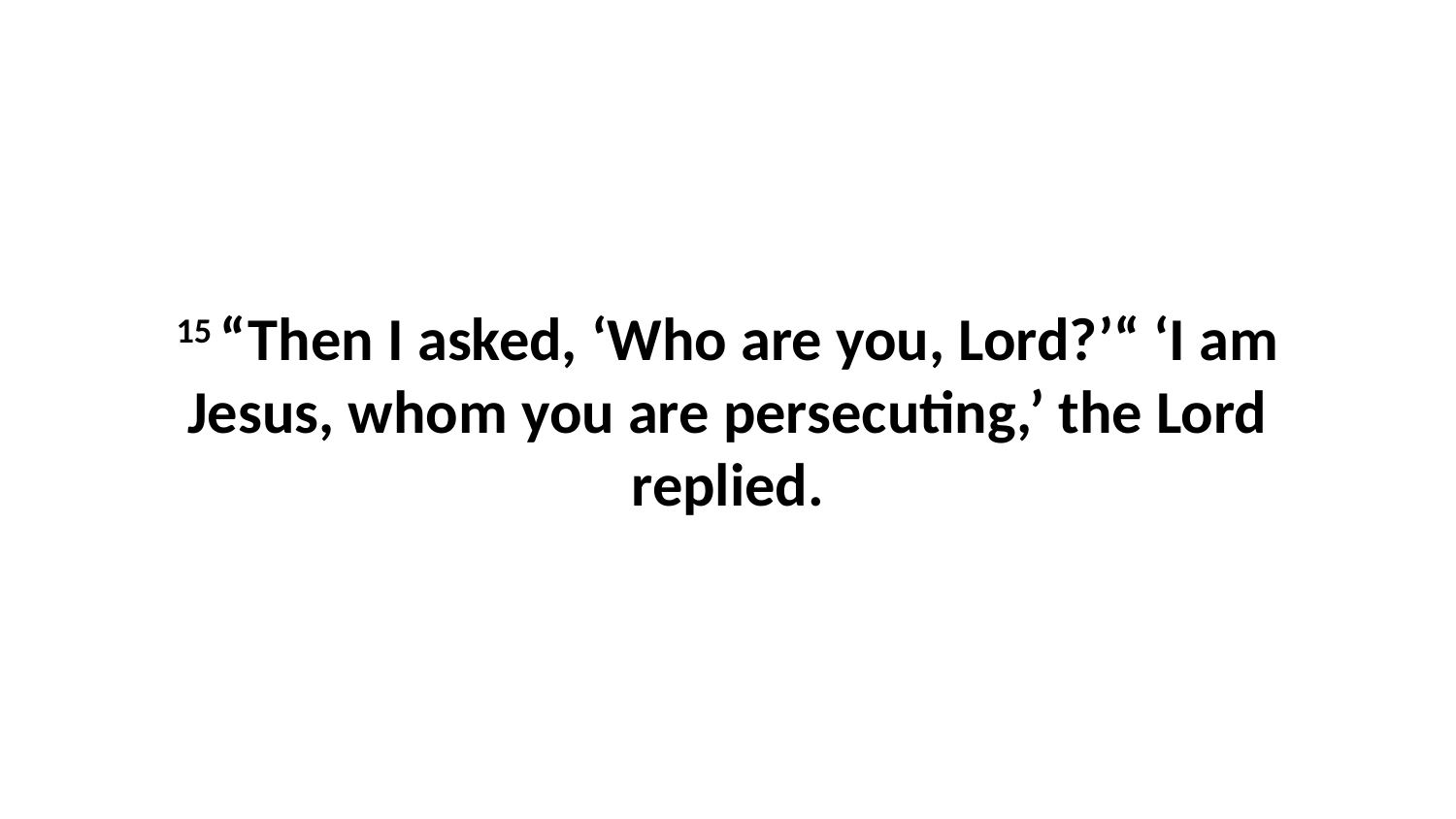

15 “Then I asked, ‘Who are you, Lord?’“ ‘I am Jesus, whom you are persecuting,’ the Lord replied.